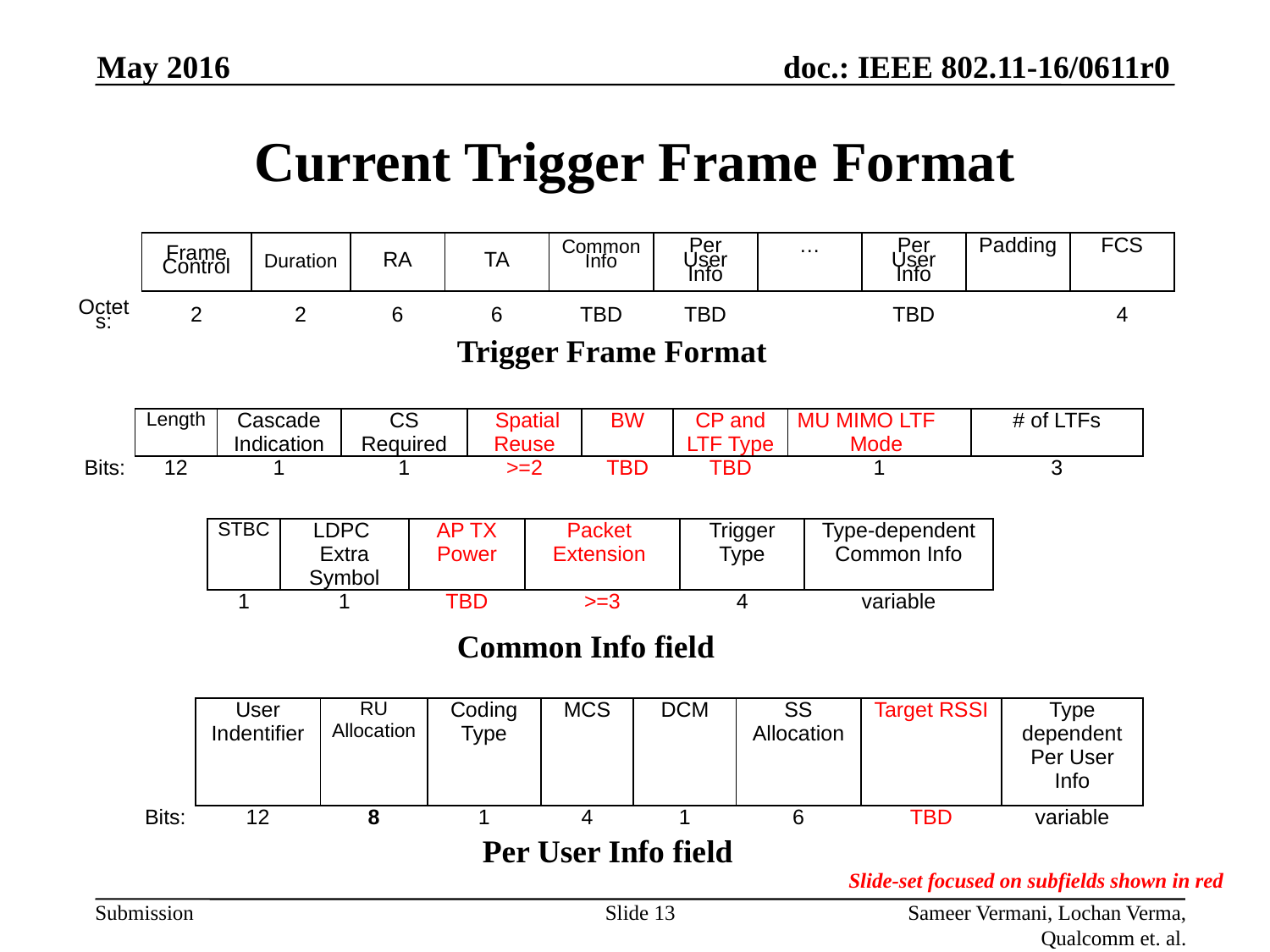

May 2016
# Current Trigger Frame Format
|  | Frame Control | Duration | RA | TA | Common Info | Per User Info | … | Per User Info | Padding | FCS |
| --- | --- | --- | --- | --- | --- | --- | --- | --- | --- | --- |
| Octets: | 2 | 2 | 6 | 6 | TBD | TBD |  | TBD |  | 4 |
Trigger Frame Format
|  | Length | Cascade Indication | CS Required | Spatial Reuse | BW | CP and LTF Type | MU MIMO LTF Mode | # of LTFs |
| --- | --- | --- | --- | --- | --- | --- | --- | --- |
| Bits: | 12 | 1 | 1 | >=2 | TBD | TBD | 1 | 3 |
| STBC | LDPC Extra Symbol | AP TX Power | Packet Extension | Trigger Type | Type-dependent Common Info |
| --- | --- | --- | --- | --- | --- |
| 1 | 1 | TBD | >=3 | 4 | variable |
Common Info field
|  | User Indentifier | RU Allocation | Coding Type | MCS | DCM | SS Allocation | Target RSSI | Type dependent Per User Info |
| --- | --- | --- | --- | --- | --- | --- | --- | --- |
| Bits: | 12 | 8 | 1 | 4 | 1 | 6 | TBD | variable |
Per User Info field
Slide-set focused on subfields shown in red
Slide 13
Sameer Vermani, Lochan Verma, Qualcomm et. al.